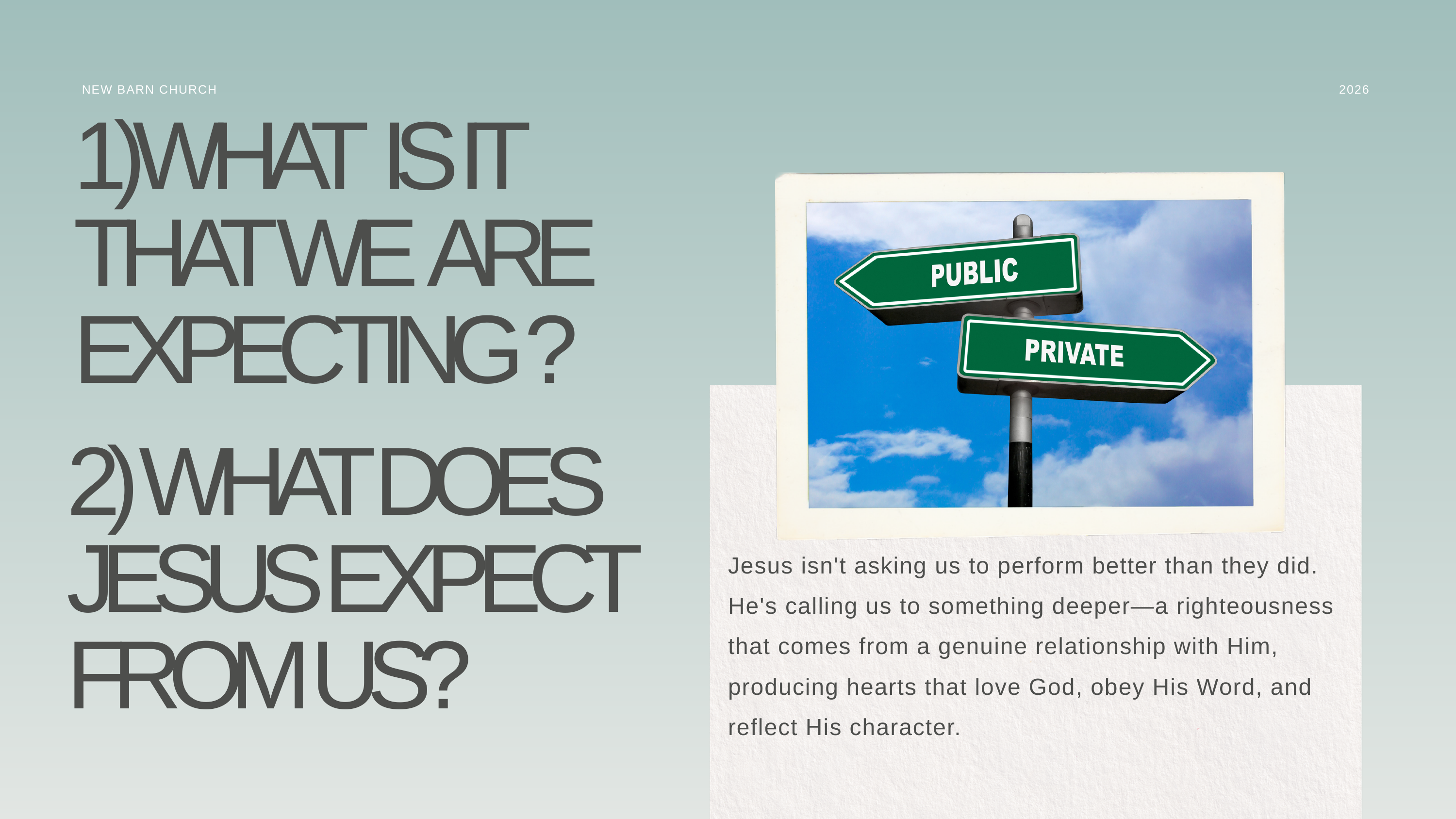

NEW BARN CHURCH
2026
1)WHAT  IS IT THAT WE  ARE EXPECTING ?

2) WHAT DOES JESUS EXPECT FROM US?

Jesus isn't asking us to perform better than they did. He's calling us to something deeper—a righteousness that comes from a genuine relationship with Him, producing hearts that love God, obey His Word, and reflect His character.